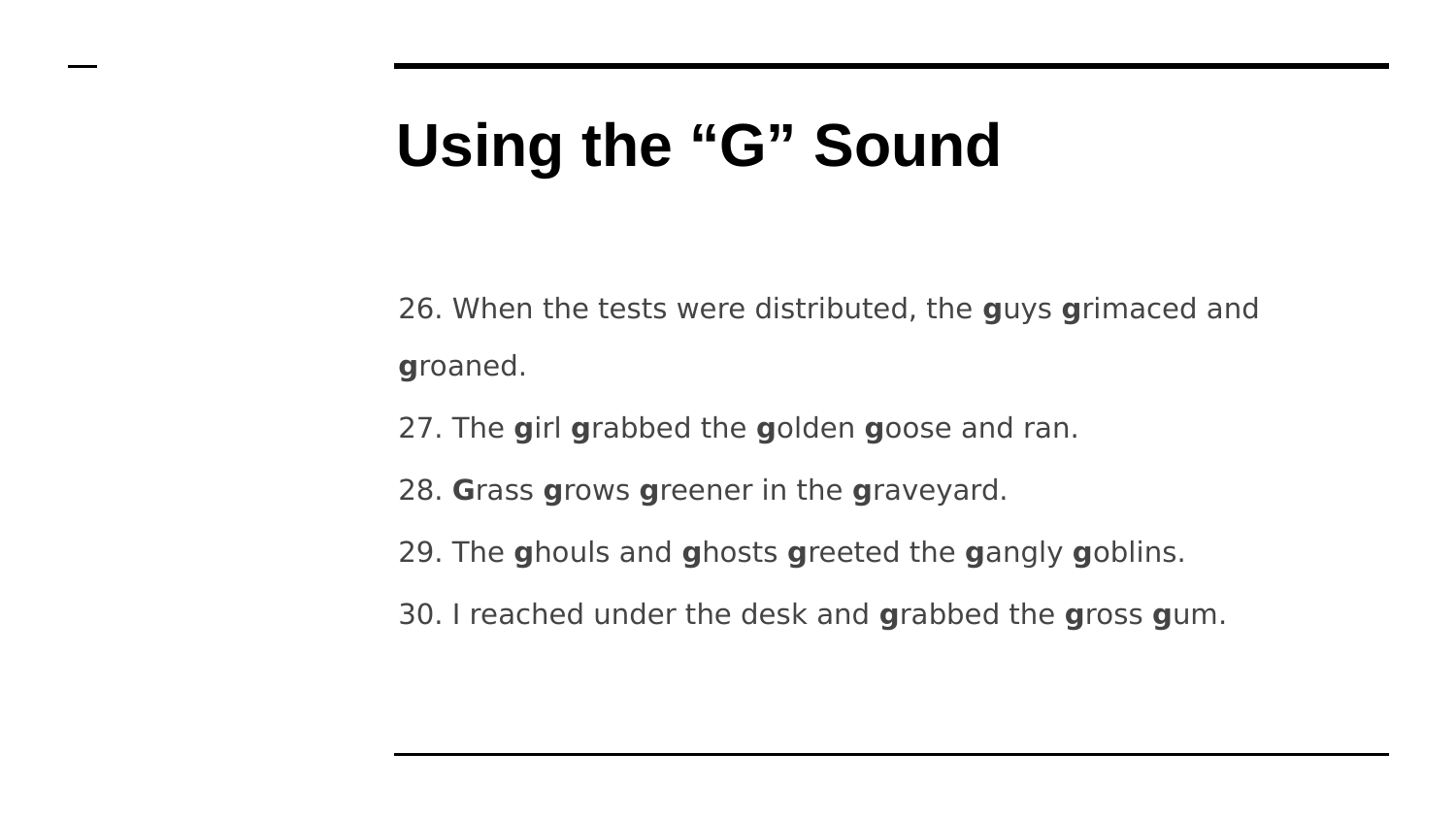

# Using the “G” Sound
26. When the tests were distributed, the guys grimaced and groaned.
27. The girl grabbed the golden goose and ran.
28. Grass grows greener in the graveyard.
29. The ghouls and ghosts greeted the gangly goblins.
30. I reached under the desk and grabbed the gross gum.